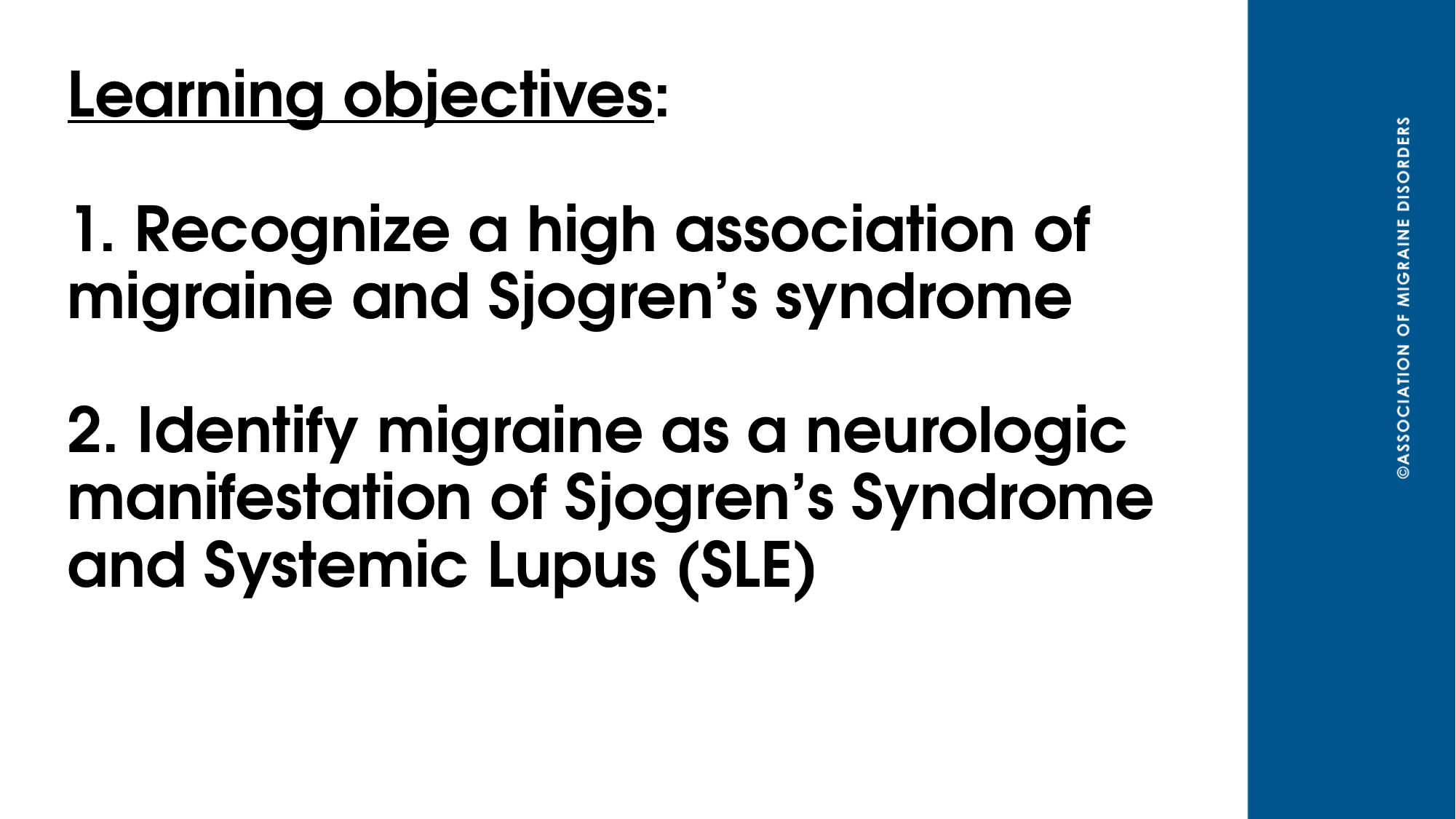

# Learning objectives: 1. Recognize a high association of migraine and Sjogren’s syndrome 2. Identify migraine as a neurologic manifestation of Sjogren’s Syndrome and Systemic Lupus (SLE)